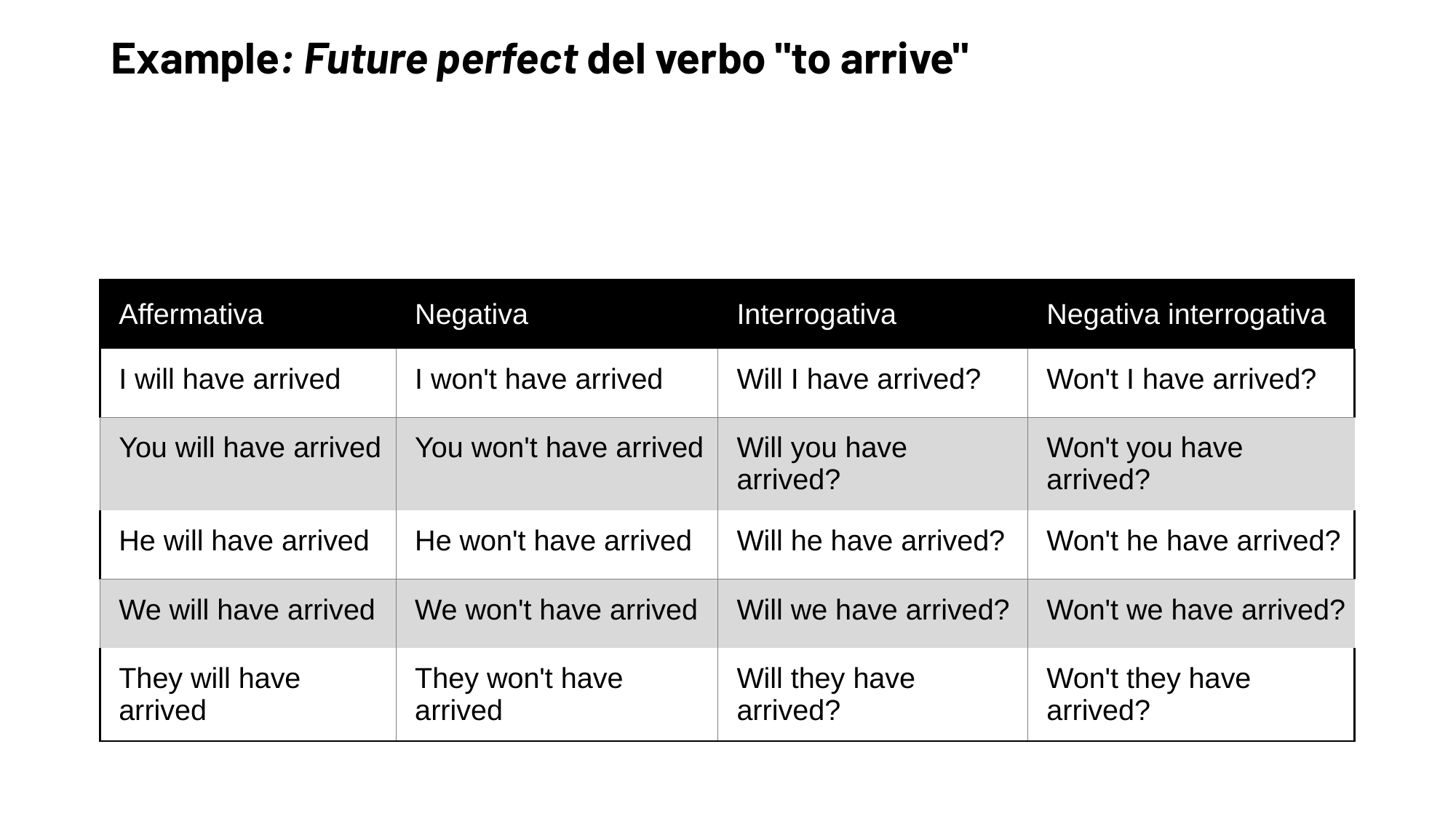

Example: Future perfect del verbo "to arrive"

| Affermativa | Negativa | Interrogativa | Negativa interrogativa |
| --- | --- | --- | --- |
| I will have arrived | I won't have arrived | Will I have arrived? | Won't I have arrived? |
| You will have arrived | You won't have arrived | Will you have arrived? | Won't you have arrived? |
| He will have arrived | He won't have arrived | Will he have arrived? | Won't he have arrived? |
| We will have arrived | We won't have arrived | Will we have arrived? | Won't we have arrived? |
| They will have arrived | They won't have arrived | Will they have arrived? | Won't they have arrived? |